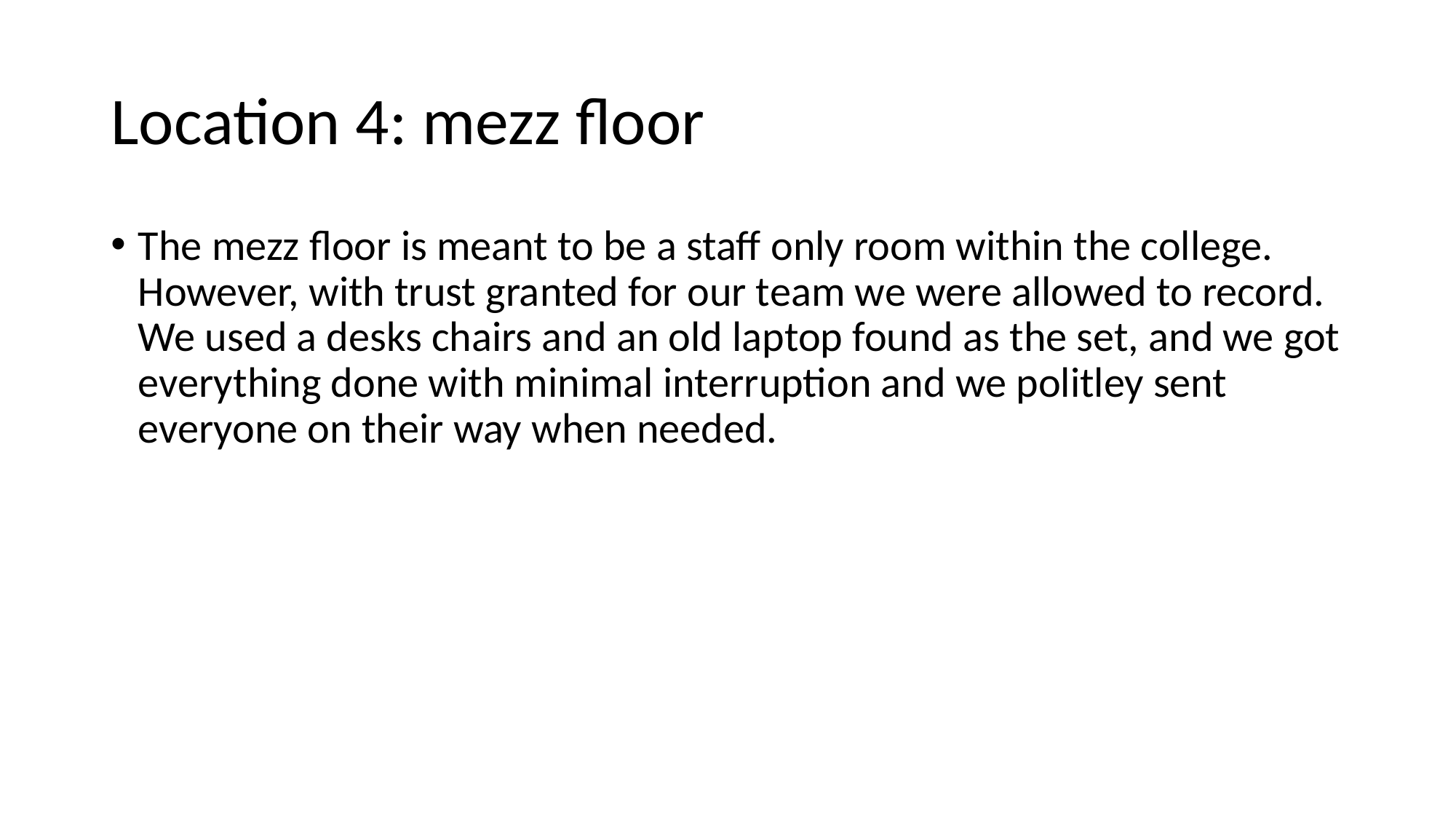

# Location 4: mezz floor
The mezz floor is meant to be a staff only room within the college. However, with trust granted for our team we were allowed to record. We used a desks chairs and an old laptop found as the set, and we got everything done with minimal interruption and we politley sent everyone on their way when needed.